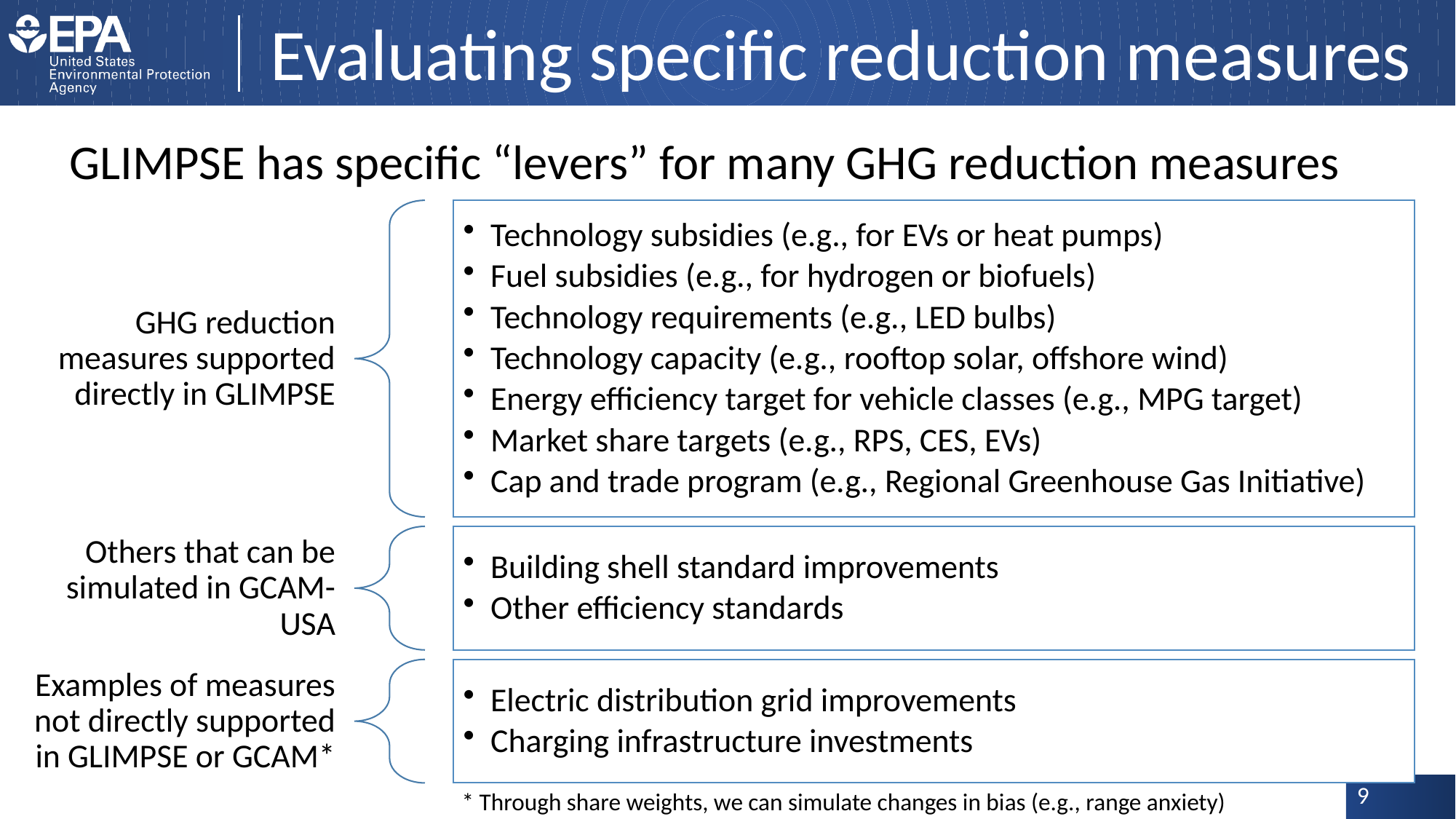

# Evaluating specific reduction measures
GLIMPSE has specific “levers” for many GHG reduction measures
GHG reduction measures supported directly in GLIMPSE
Technology subsidies (e.g., for EVs or heat pumps)
Fuel subsidies (e.g., for hydrogen or biofuels)
Technology requirements (e.g., LED bulbs)
Technology capacity (e.g., rooftop solar, offshore wind)
Energy efficiency target for vehicle classes (e.g., MPG target)
Market share targets (e.g., RPS, CES, EVs)
Cap and trade program (e.g., Regional Greenhouse Gas Initiative)
Others that can be simulated in GCAM-USA
Building shell standard improvements
Other efficiency standards
Examples of measures not directly supported in GLIMPSE or GCAM*
Electric distribution grid improvements
Charging infrastructure investments
* Through share weights, we can simulate changes in bias (e.g., range anxiety)